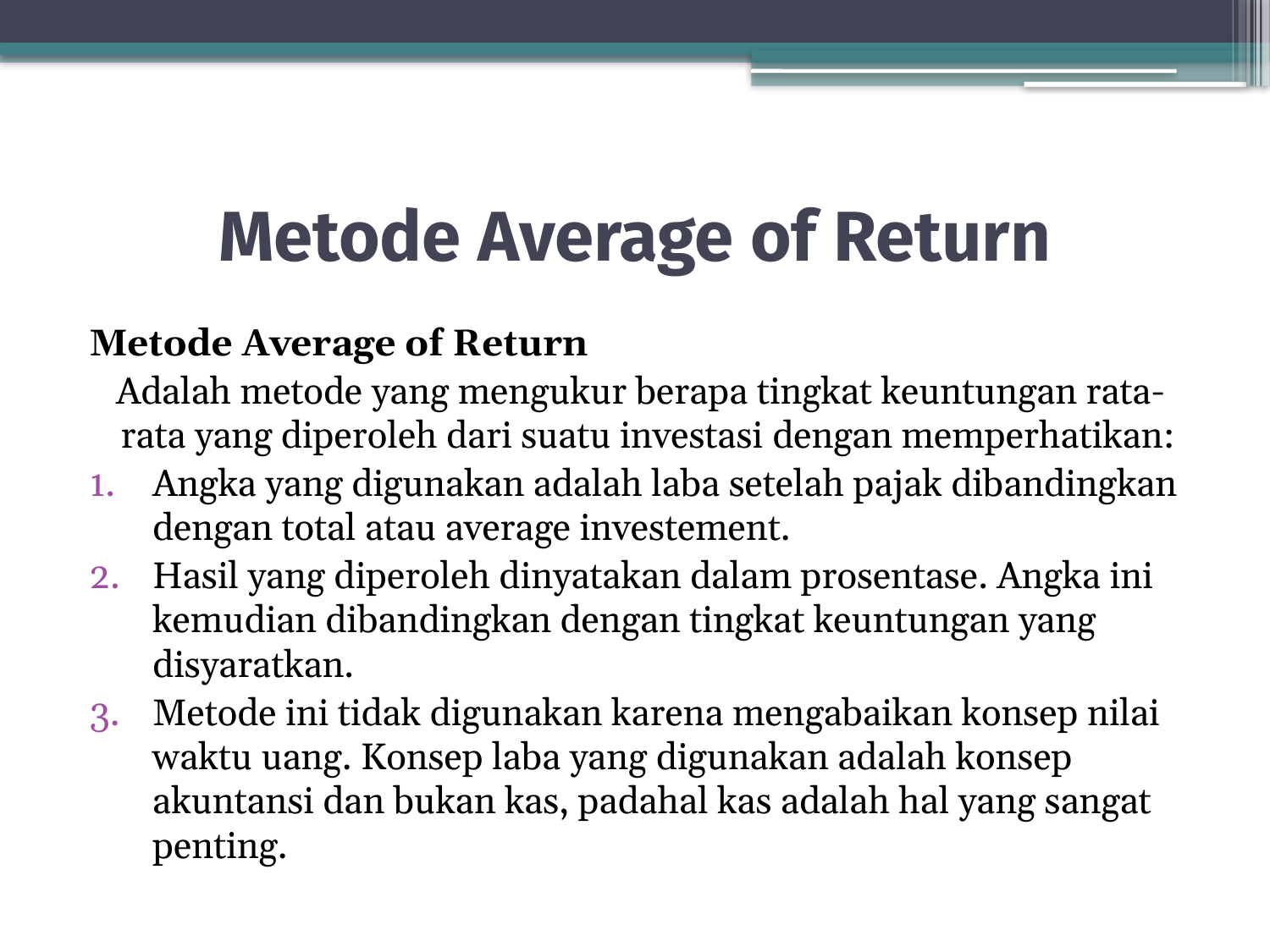

# Metode Average of Return
Metode Average of Return
   Adalah metode yang mengukur berapa tingkat keuntungan rata-rata yang diperoleh dari suatu investasi dengan memperhatikan:
Angka yang digunakan adalah laba setelah pajak dibandingkan dengan total atau average investement.
Hasil yang diperoleh dinyatakan dalam prosentase. Angka ini kemudian dibandingkan dengan tingkat keuntungan yang disyaratkan.
Metode ini tidak digunakan karena mengabaikan konsep nilai waktu uang. Konsep laba yang digunakan adalah konsep akuntansi dan bukan kas, padahal kas adalah hal yang sangat penting.